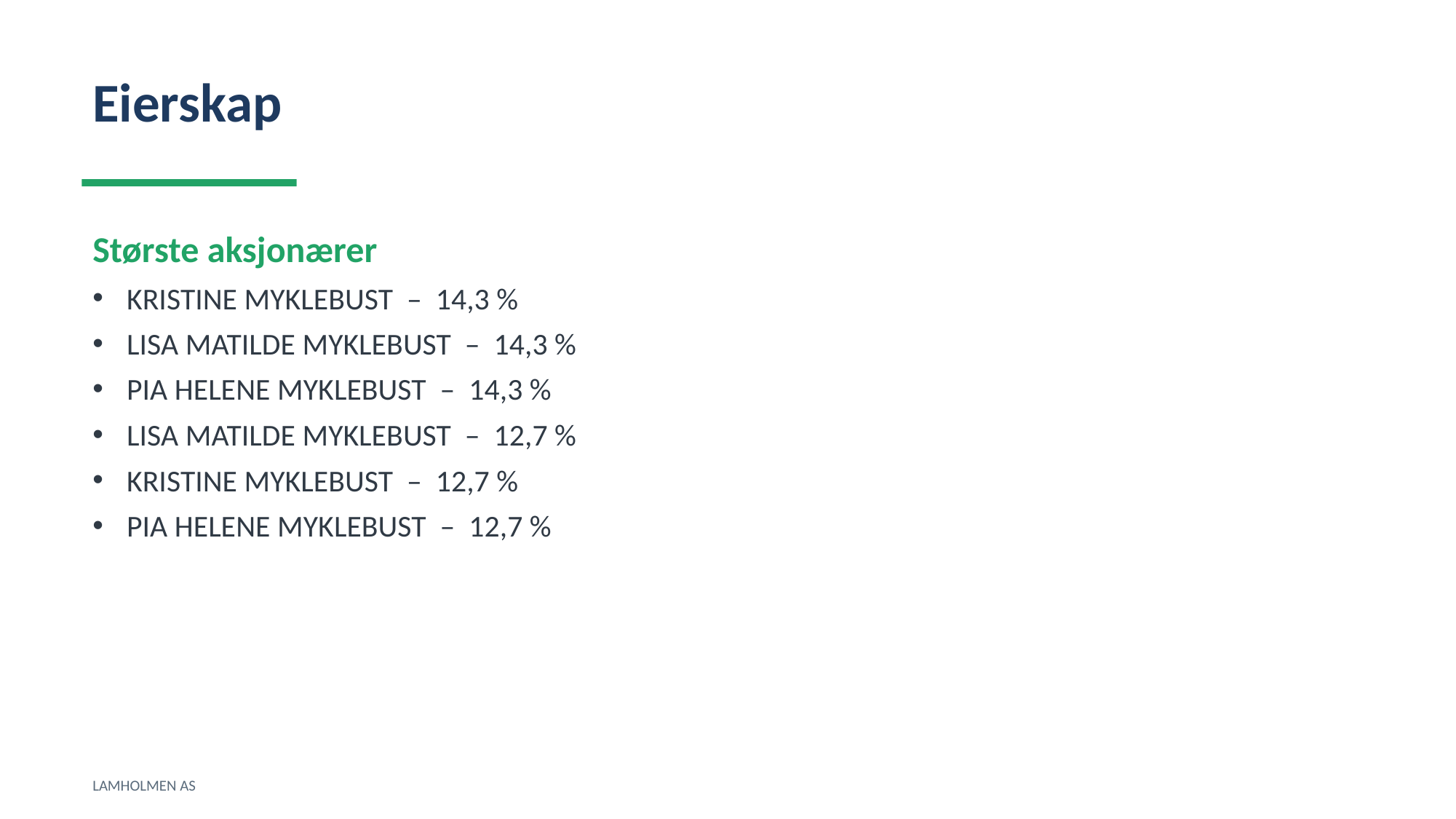

Eierskap

Største aksjonærer
KRISTINE MYKLEBUST  –  14,3 %
LISA MATILDE MYKLEBUST  –  14,3 %
PIA HELENE MYKLEBUST  –  14,3 %
LISA MATILDE MYKLEBUST  –  12,7 %
KRISTINE MYKLEBUST  –  12,7 %
PIA HELENE MYKLEBUST  –  12,7 %
LAMHOLMEN AS